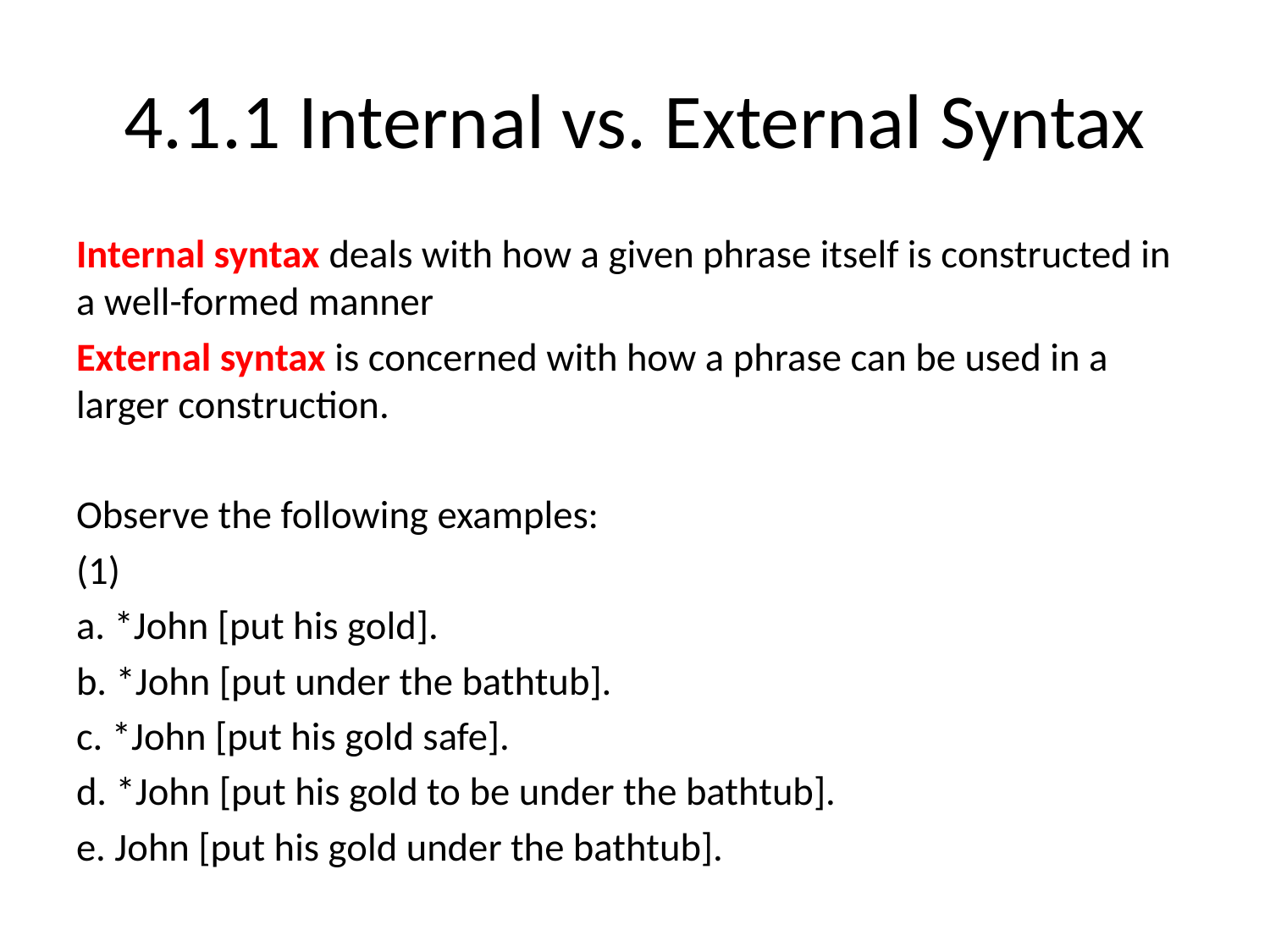

# 4.1.1 Internal vs. External Syntax
Internal syntax deals with how a given phrase itself is constructed in a well-formed manner
External syntax is concerned with how a phrase can be used in a larger construction.

Observe the following examples:
(1)
a. *John [put his gold].
b. *John [put under the bathtub].
c. *John [put his gold safe].
d. *John [put his gold to be under the bathtub].
e. John [put his gold under the bathtub].